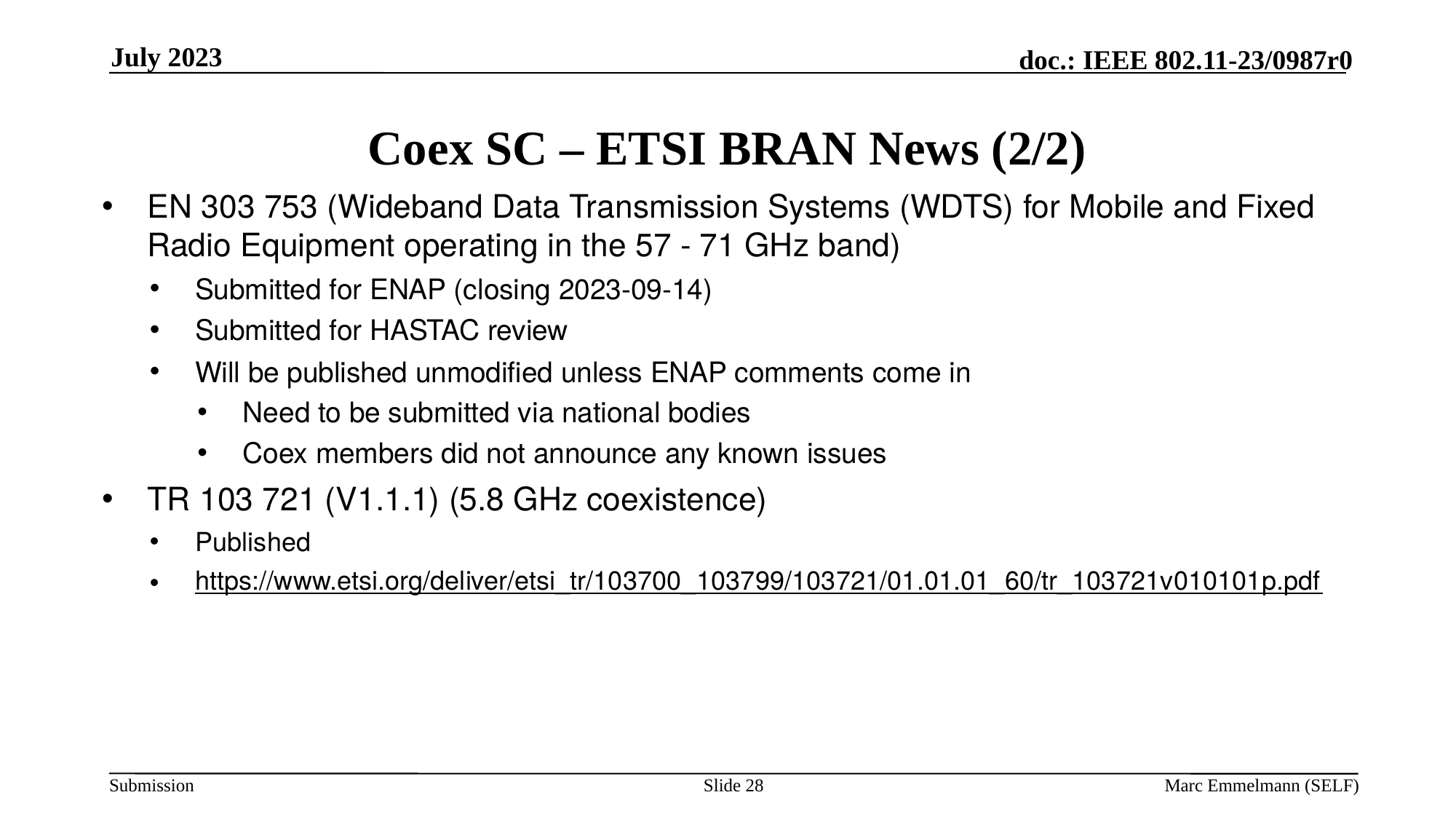

July 2023
# Coex SC – ETSI BRAN News (2/2)
EN 303 753 (Wideband Data Transmission Systems (WDTS) for Mobile and Fixed Radio Equipment operating in the 57 - 71 GHz band)
Submitted for ENAP (closing 2023-09-14)
Submitted for HASTAC review
Will be published unmodified unless ENAP comments come in
Need to be submitted via national bodies
Coex members did not announce any known issues
TR 103 721 (V1.1.1) (5.8 GHz coexistence)
Published
https://www.etsi.org/deliver/etsi_tr/103700_103799/103721/01.01.01_60/tr_103721v010101p.pdf
Slide 28
Marc Emmelmann (SELF)